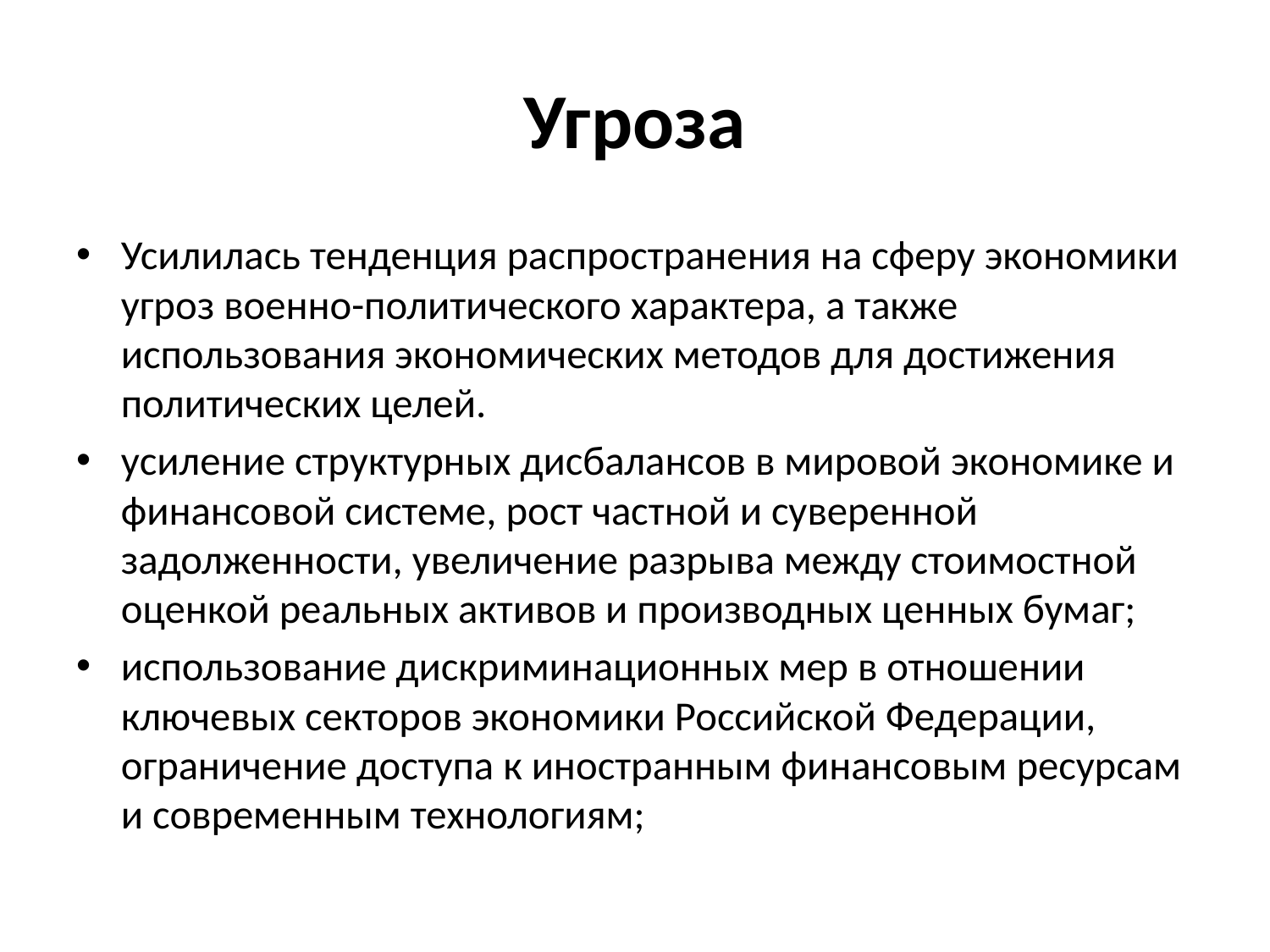

# Угроза
Усилилась тенденция распространения на сферу экономики угроз военно-политического характера, а также использования экономических методов для достижения политических целей.
усиление структурных дисбалансов в мировой экономике и финансовой системе, рост частной и суверенной задолженности, увеличение разрыва между стоимостной оценкой реальных активов и производных ценных бумаг;
использование дискриминационных мер в отношении ключевых секторов экономики Российской Федерации, ограничение доступа к иностранным финансовым ресурсам и современным технологиям;